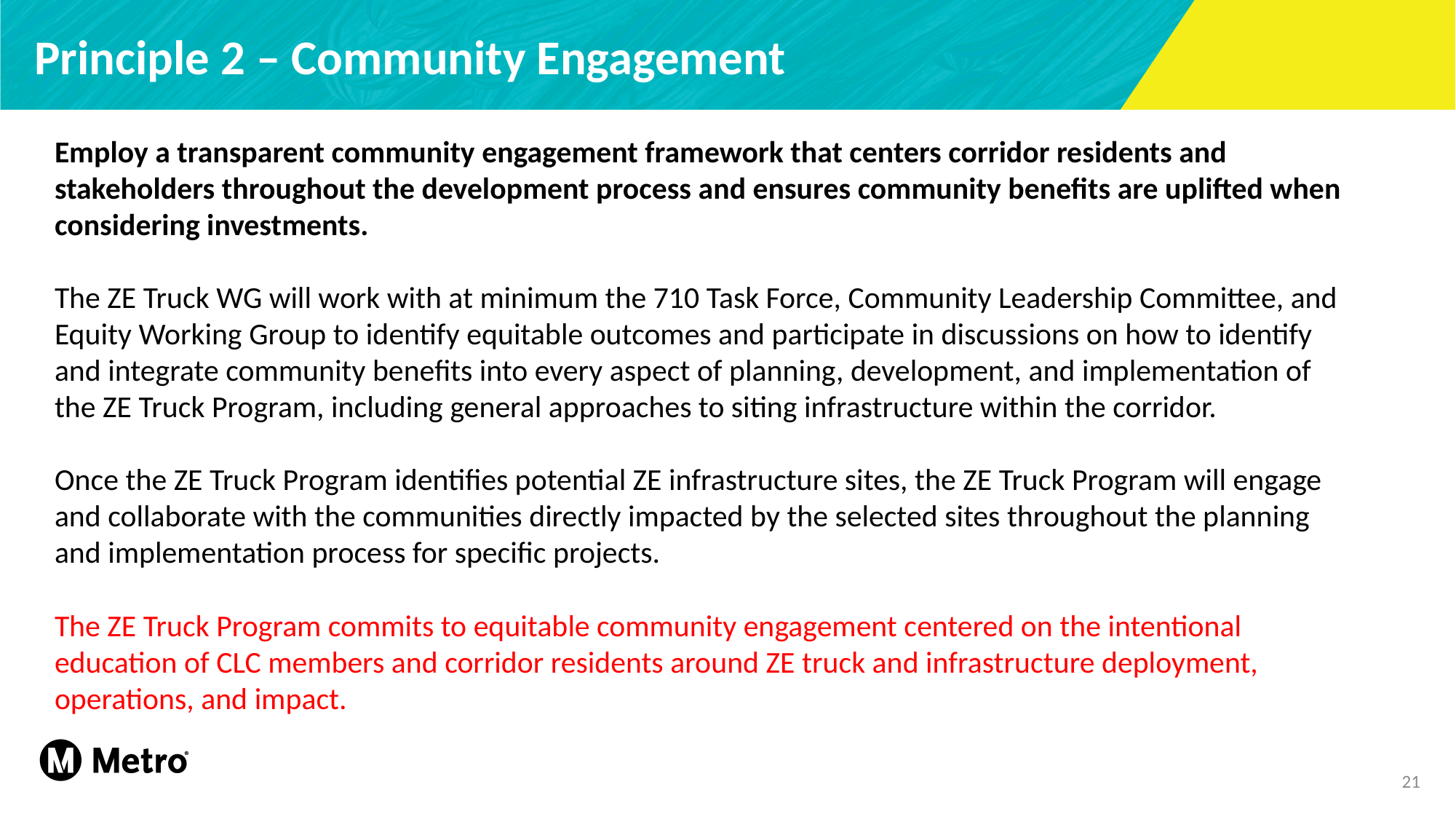

# Principle 2 – Community Engagement
Employ a transparent community engagement framework that centers corridor residents and stakeholders throughout the development process and ensures community benefits are uplifted when considering investments.
The ZE Truck WG will work with at minimum the 710 Task Force, Community Leadership Committee, and Equity Working Group to identify equitable outcomes and participate in discussions on how to identify and integrate community benefits into every aspect of planning, development, and implementation of the ZE Truck Program, including general approaches to siting infrastructure within the corridor.

Once the ZE Truck Program identifies potential ZE infrastructure sites, the ZE Truck Program will engage and collaborate with the communities directly impacted by the selected sites throughout the planning and implementation process for specific projects.

The ZE Truck Program commits to equitable community engagement centered on the intentional education of CLC members and corridor residents around ZE truck and infrastructure deployment, operations, and impact.

21